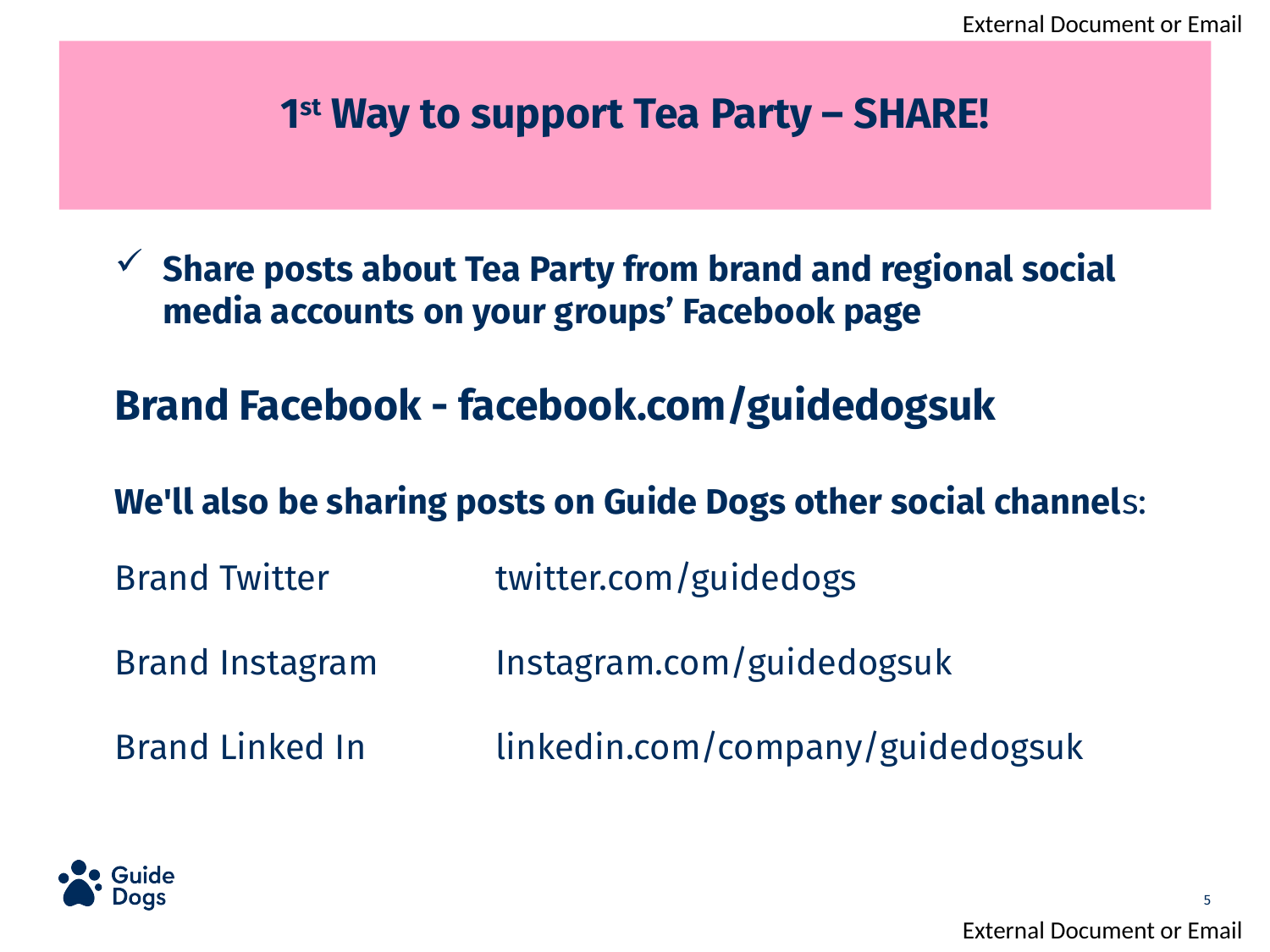

1st Way to support Tea Party – SHARE!

Share posts about Tea Party from brand and regional social media accounts on your groups’ Facebook page

Brand Facebook - facebook.com/guidedogsuk

We'll also be sharing posts on Guide Dogs other social channels:

Brand Twitter 		twitter.com/guidedogs

Brand Instagram 	Instagram.com/guidedogsuk

Brand Linked In 	linkedin.com/company/guidedogsuk

5